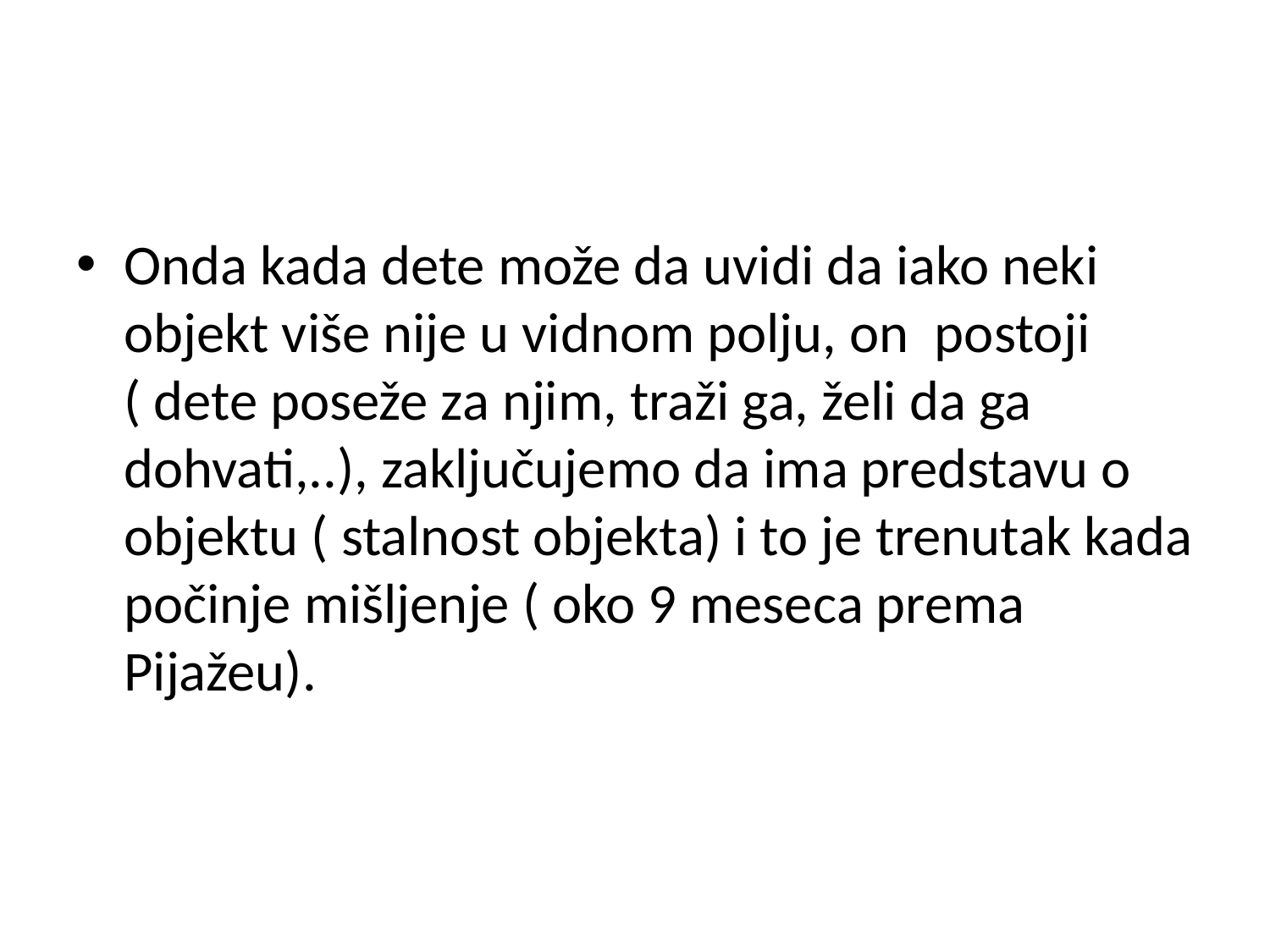

#
Onda kada dete može da uvidi da iako neki objekt više nije u vidnom polju, on  postoji ( dete poseže za njim, traži ga, želi da ga dohvati,..), zaključujemo da ima predstavu o objektu ( stalnost objekta) i to je trenutak kada počinje mišljenje ( oko 9 meseca prema Pijažeu).